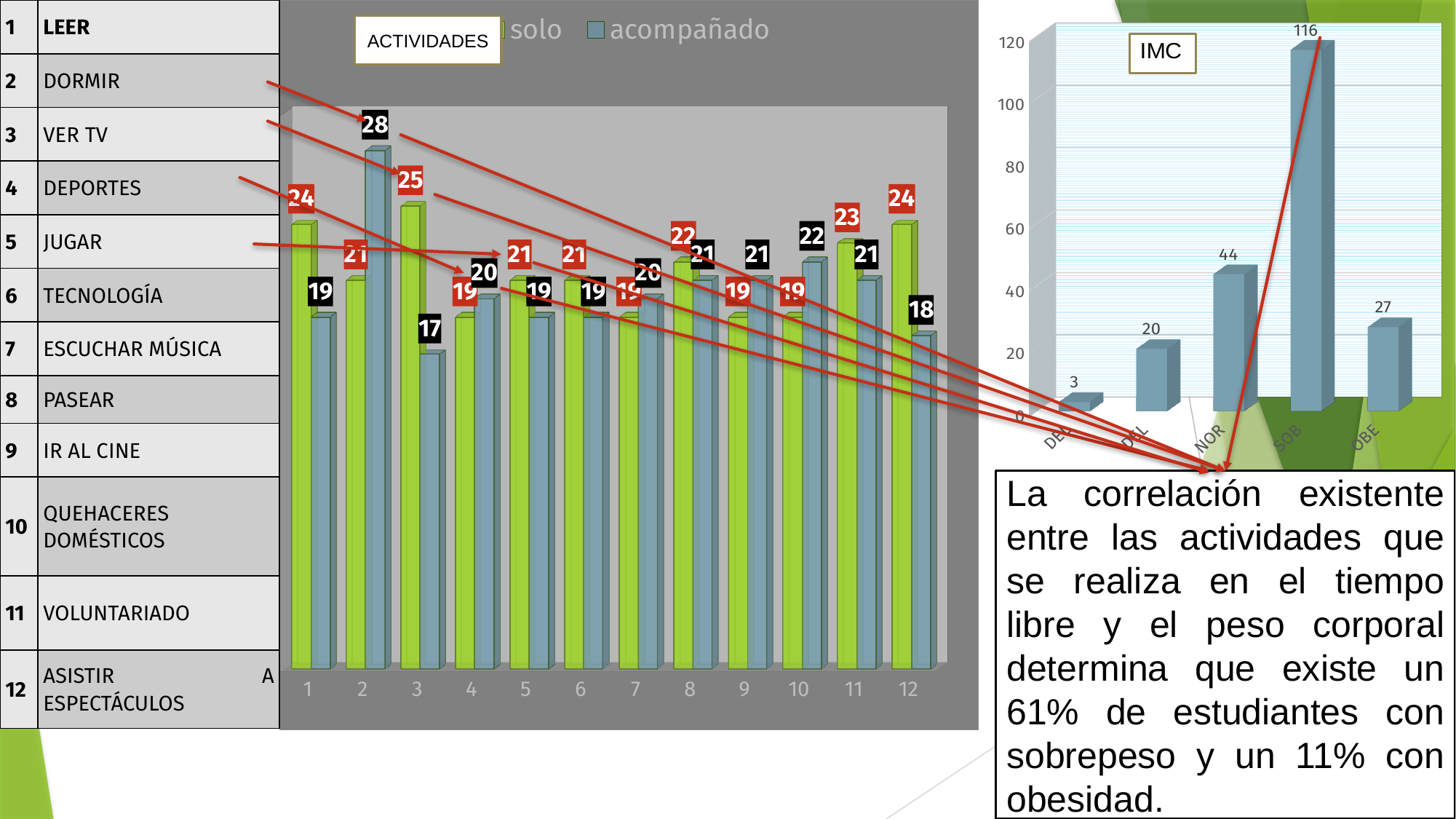

| 1 | LEER |
| --- | --- |
| 2 | DORMIR |
| 3 | VER TV |
| 4 | DEPORTES |
| 5 | JUGAR |
| 6 | TECNOLOGÍA |
| 7 | ESCUCHAR MÚSICA |
| 8 | PASEAR |
| 9 | IR AL CINE |
| 10 | QUEHACERES DOMÉSTICOS |
| 11 | VOLUNTARIADO |
| 12 | ASISTIR A ESPECTÁCULOS |

[unsupported chart]

[unsupported chart]

ACTIVIDADES
La correlación existente entre las actividades que se realiza en el tiempo libre y el peso corporal determina que existe un 61% de estudiantes con sobrepeso y un 11% con obesidad.